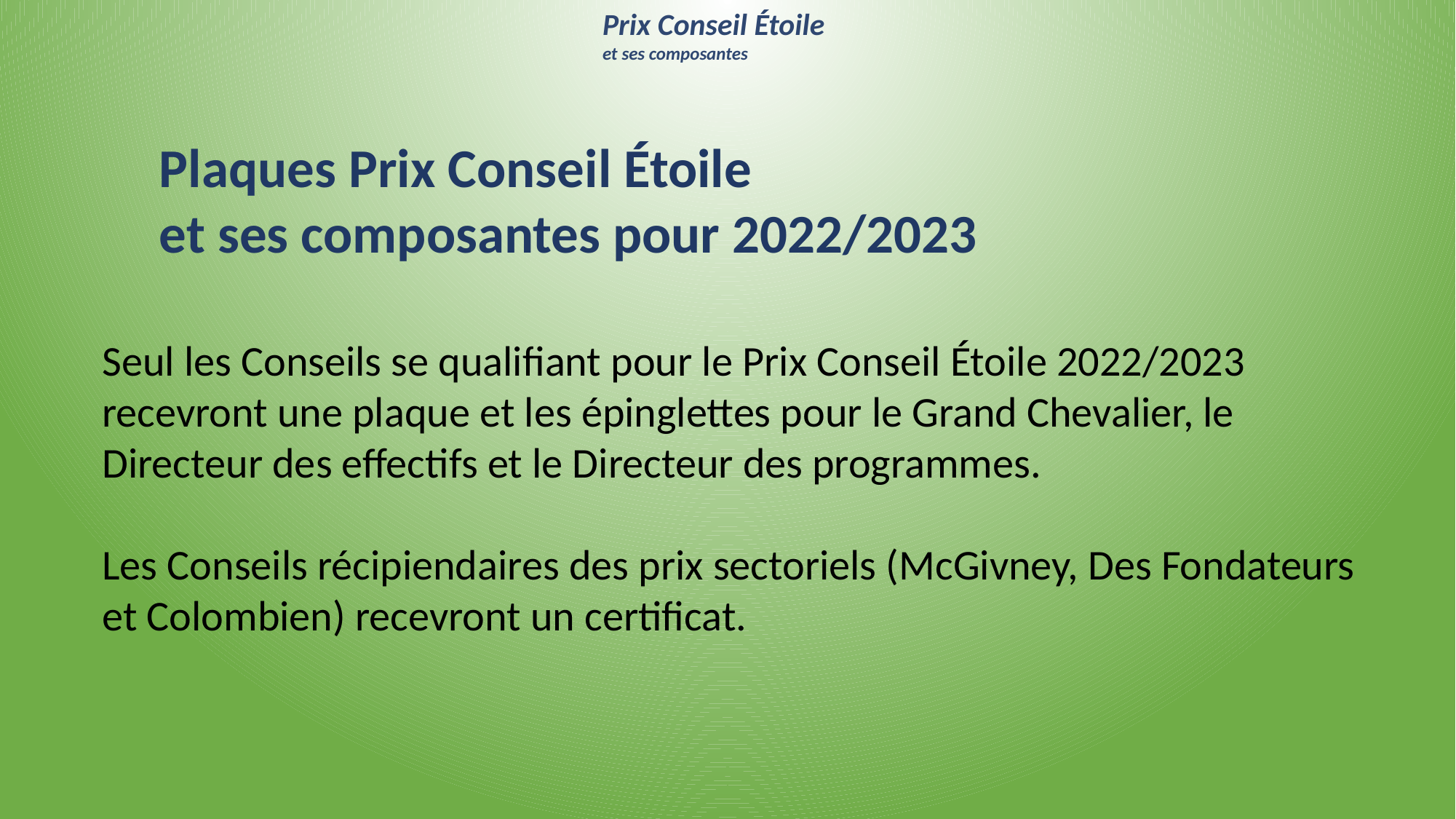

Prix Conseil Étoile
et ses composantes
Plaques Prix Conseil Étoile
et ses composantes pour 2022/2023
Seul les Conseils se qualifiant pour le Prix Conseil Étoile 2022/2023 recevront une plaque et les épinglettes pour le Grand Chevalier, le Directeur des effectifs et le Directeur des programmes.

Les Conseils récipiendaires des prix sectoriels (McGivney, Des Fondateurs et Colombien) recevront un certificat.